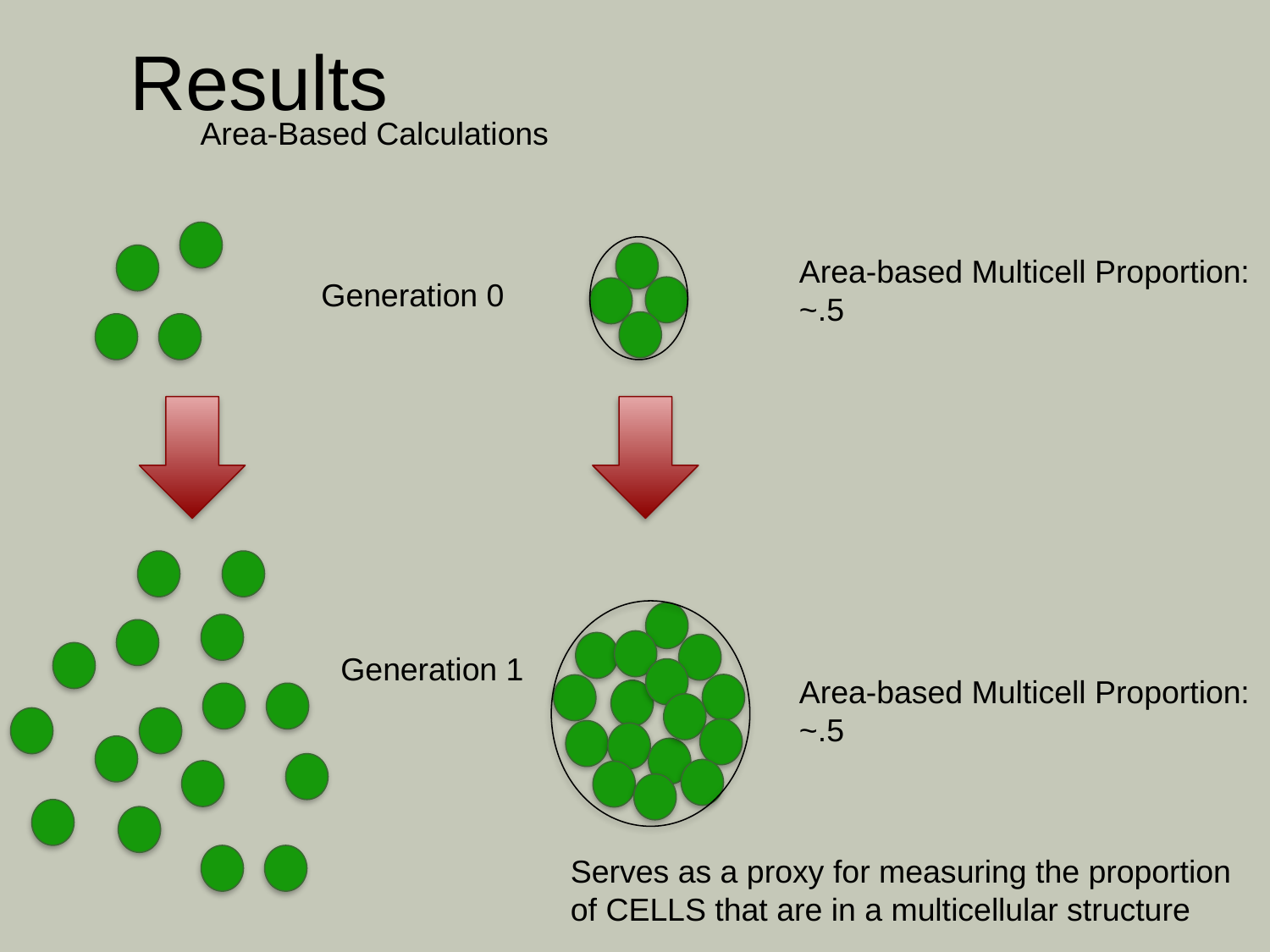

Results
Area-Based Calculations

Area-based Multicell Proportion:
~.5
Generation 0

Generation 1
Area-based Multicell Proportion:
~.5

Serves as a proxy for measuring the proportion of CELLS that are in a multicellular structure